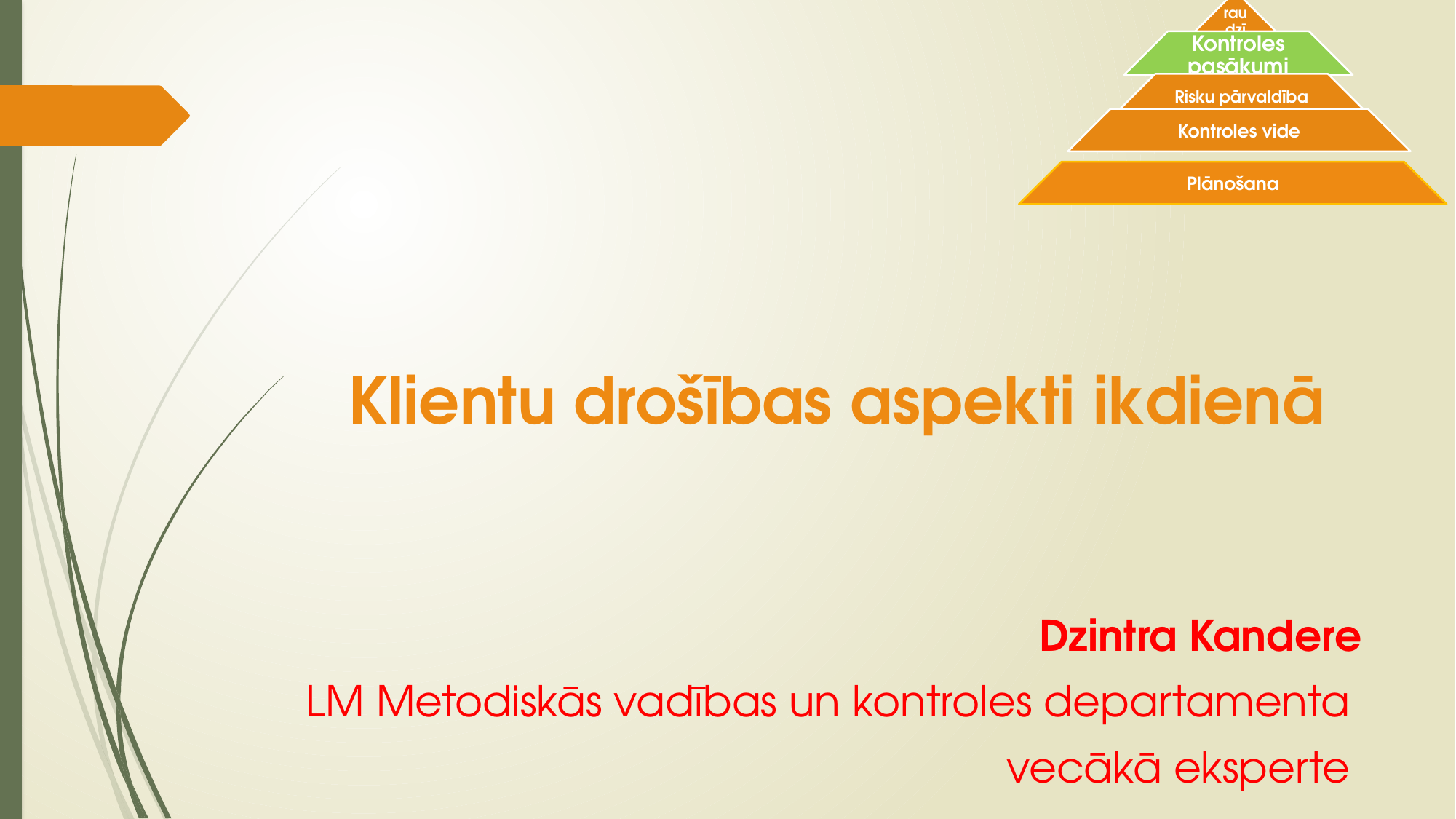

Uz-
raudzība
Kontroles pasākumi
Risku pārvaldība
Kontroles vide
Plānošana
# Klientu drošības aspekti ikdienā
Dzintra Kandere
LM Metodiskās vadības un kontroles departamenta
 vecākā eksperte